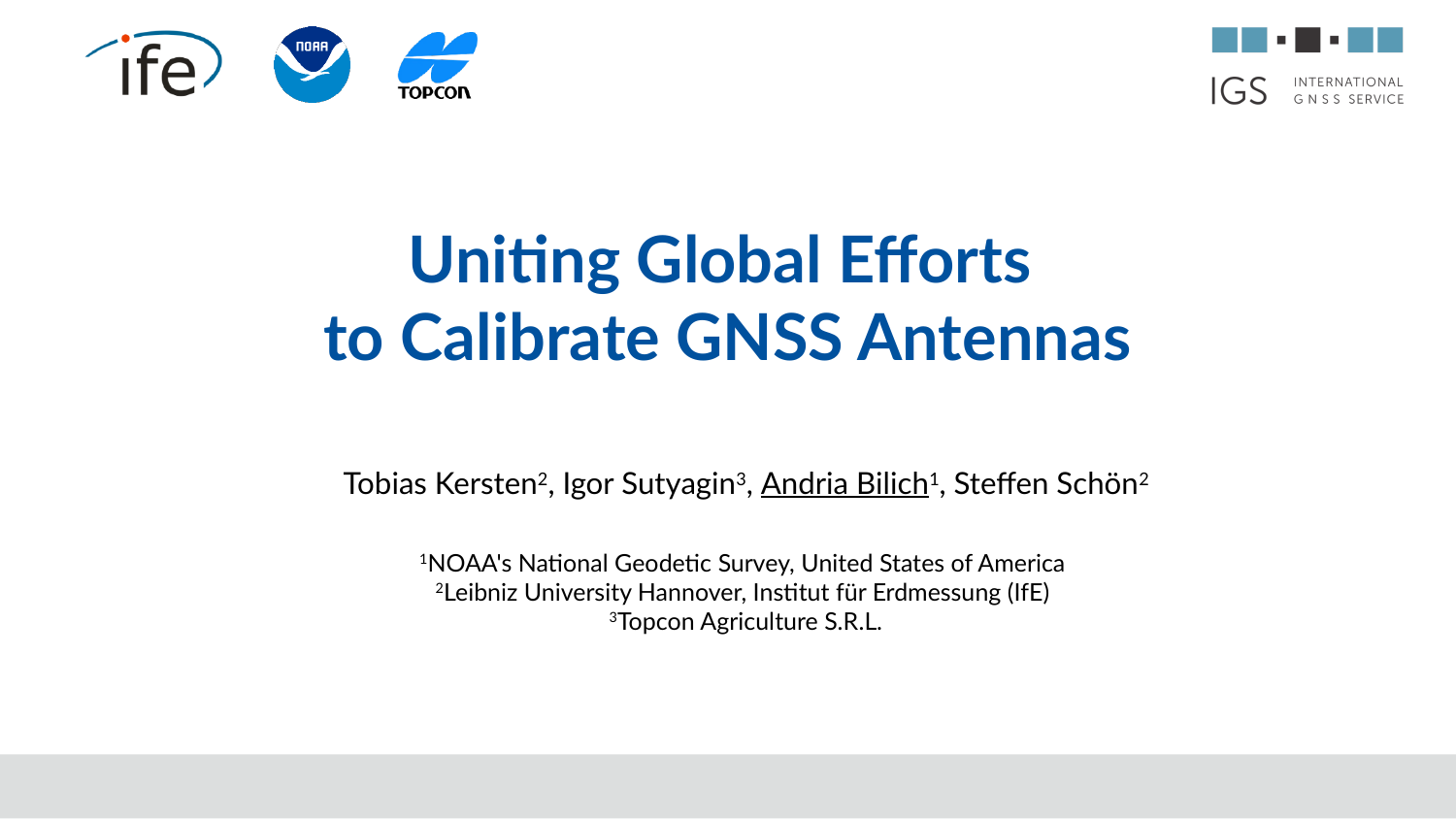

# Uniting Global Efforts to Calibrate GNSS Antennas
Tobias Kersten2, Igor Sutyagin3, Andria Bilich1, Steffen Schön2

1NOAA's National Geodetic Survey, United States of America
2Leibniz University Hannover, Institut für Erdmessung (IfE)
3Topcon Agriculture S.R.L.